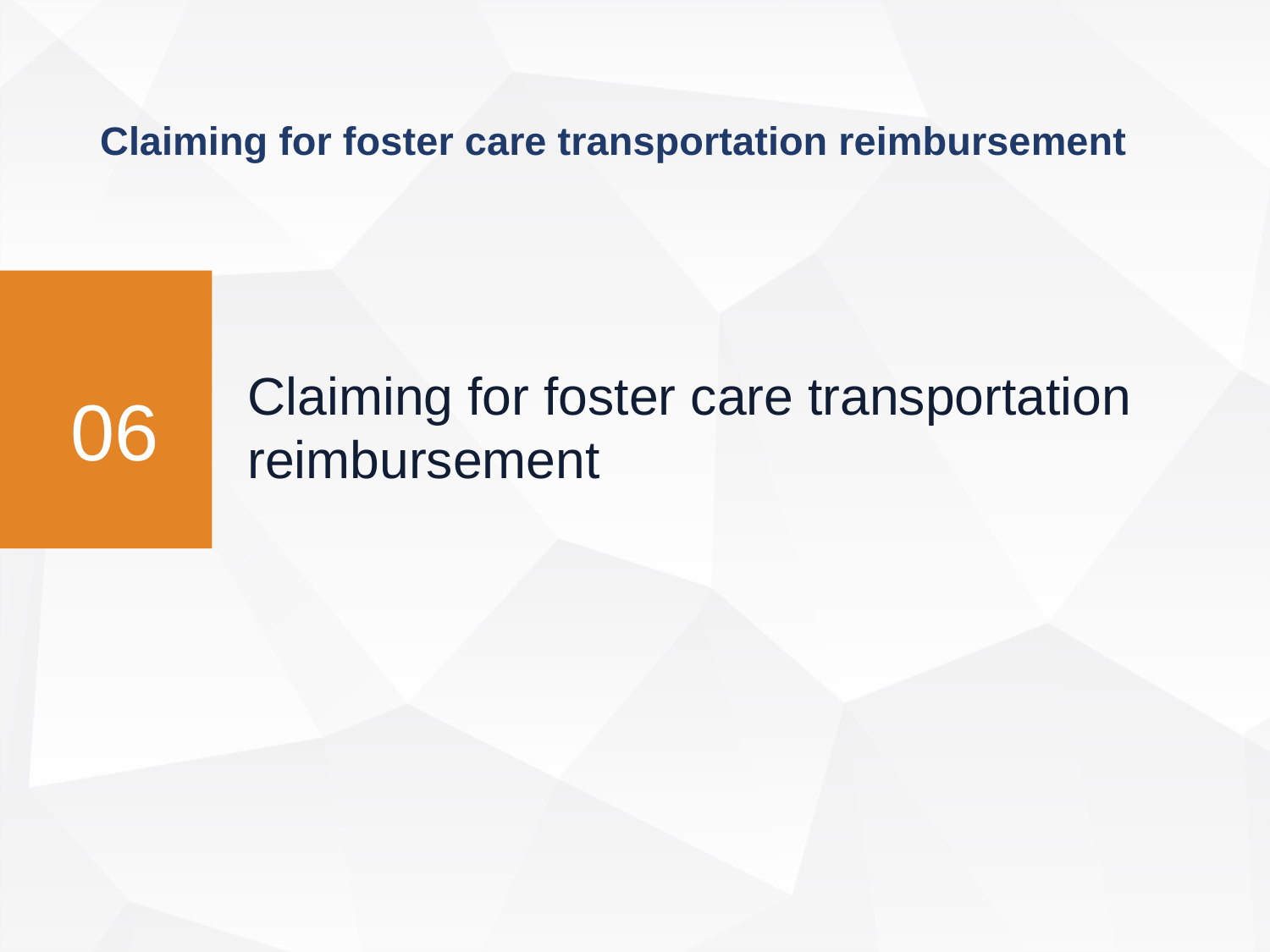

Claiming for foster care transportation reimbursement
Claiming for foster care transportation reimbursement
06